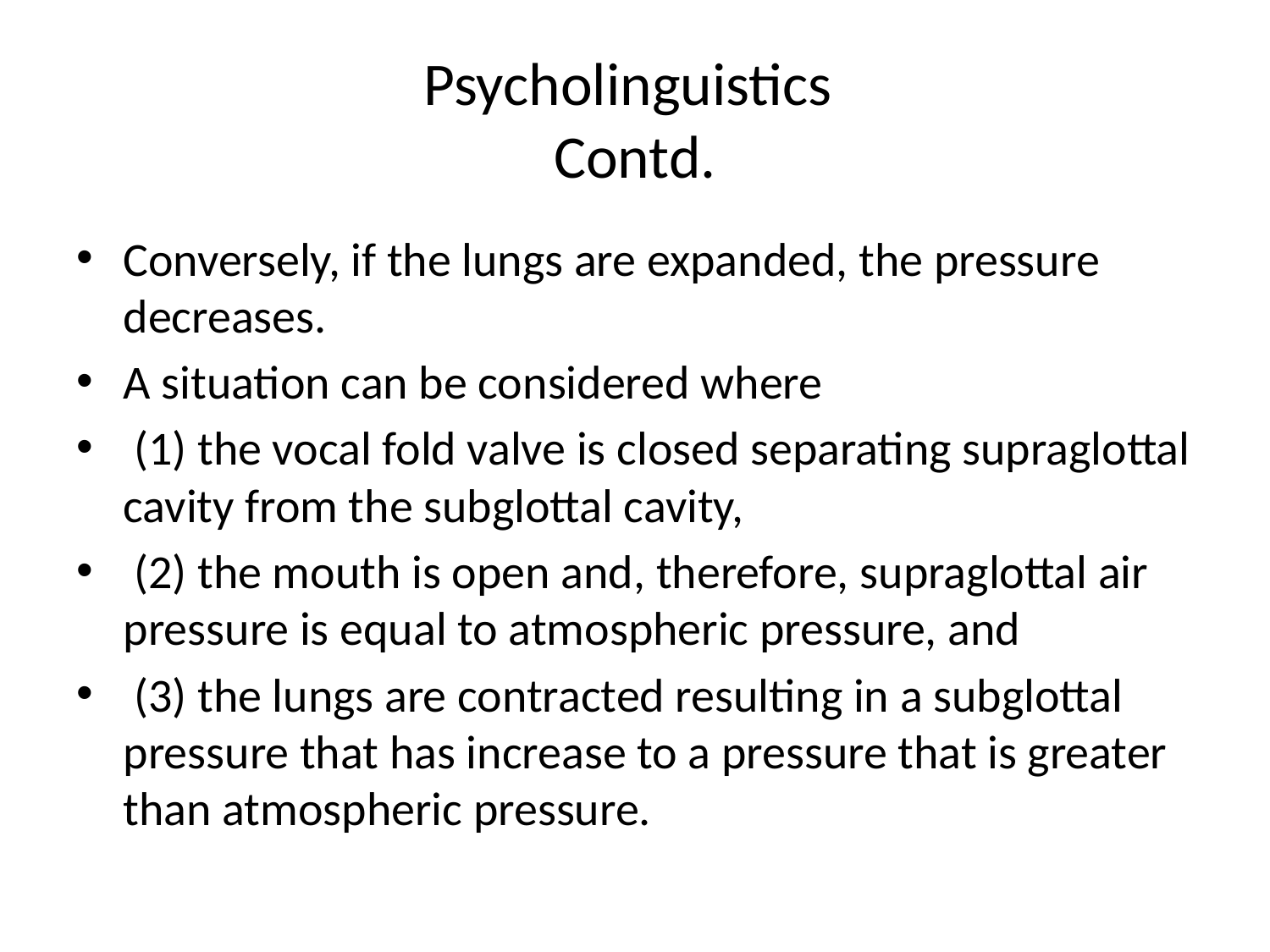

# Psycholinguistics Contd.
Conversely, if the lungs are expanded, the pressure decreases.
A situation can be considered where
 (1) the vocal fold valve is closed separating supraglottal cavity from the subglottal cavity,
 (2) the mouth is open and, therefore, supraglottal air pressure is equal to atmospheric pressure, and
 (3) the lungs are contracted resulting in a subglottal pressure that has increase to a pressure that is greater than atmospheric pressure.